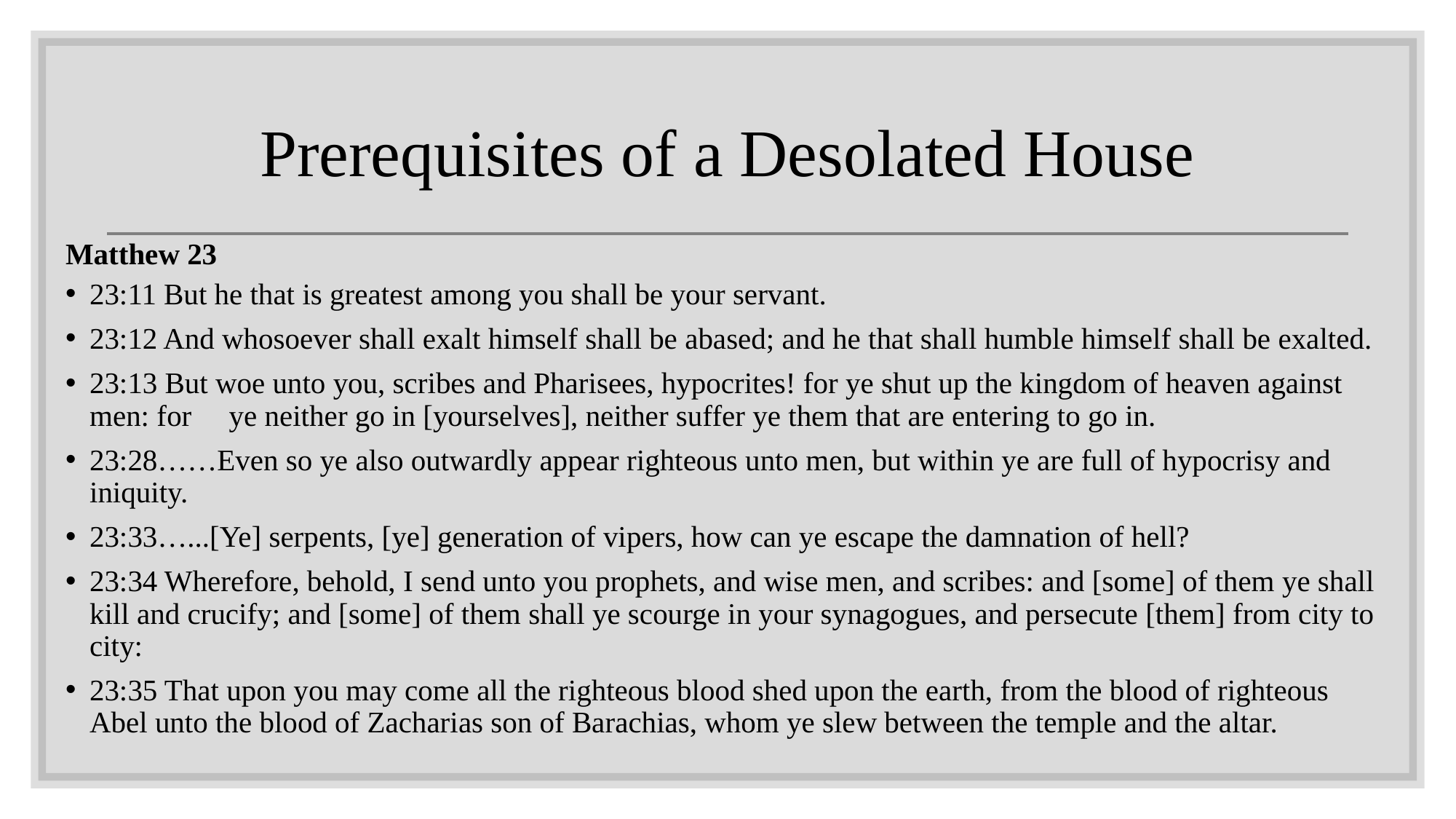

# Prerequisites of a Desolated House
Matthew 23
23:11 But he that is greatest among you shall be your servant.
23:12 And whosoever shall exalt himself shall be abased; and he that shall humble himself shall be exalted.
23:13 But woe unto you, scribes and Pharisees, hypocrites! for ye shut up the kingdom of heaven against men: for     ye neither go in [yourselves], neither suffer ye them that are entering to go in.
23:28……Even so ye also outwardly appear righteous unto men, but within ye are full of hypocrisy and iniquity.
23:33…...[Ye] serpents, [ye] generation of vipers, how can ye escape the damnation of hell?
23:34 Wherefore, behold, I send unto you prophets, and wise men, and scribes: and [some] of them ye shall kill and crucify; and [some] of them shall ye scourge in your synagogues, and persecute [them] from city to city:
23:35 That upon you may come all the righteous blood shed upon the earth, from the blood of righteous Abel unto the blood of Zacharias son of Barachias, whom ye slew between the temple and the altar.